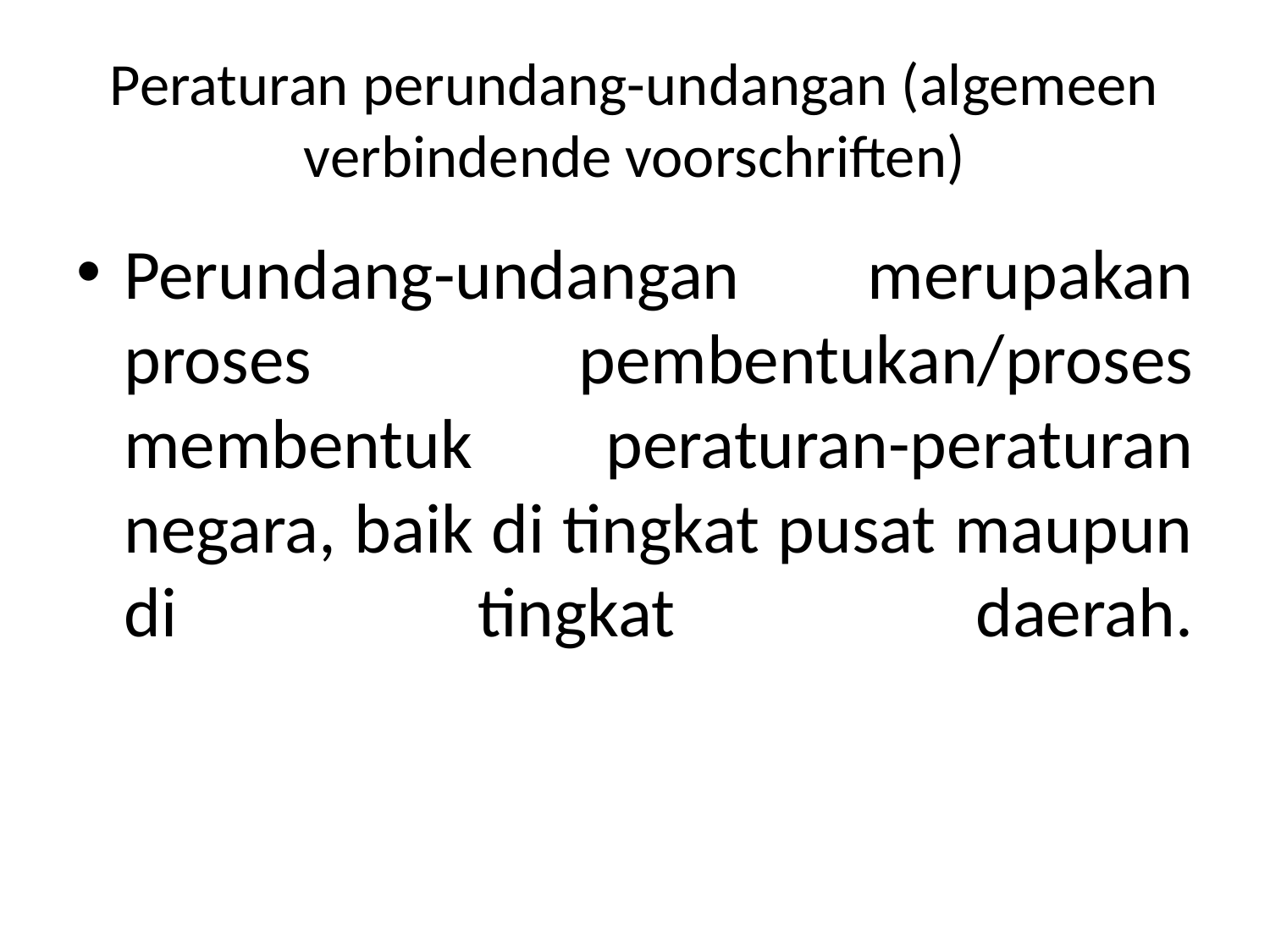

# Peraturan perundang-undangan (algemeen verbindende voorschriften)
Perundang-undangan merupakan proses pembentukan/proses membentuk peraturan-peraturan negara, baik di tingkat pusat maupun di tingkat daerah.